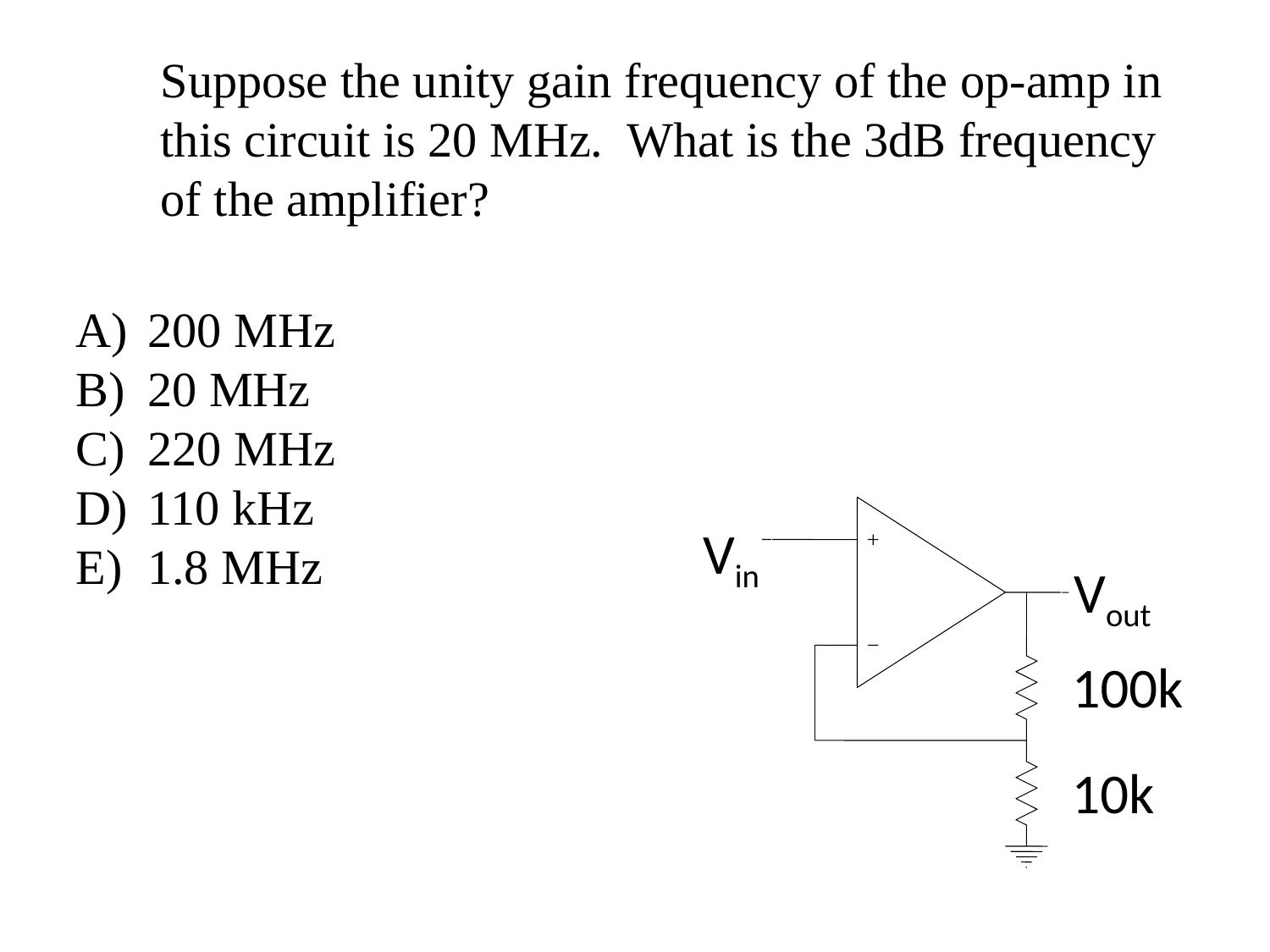

Suppose the unity gain frequency of the op-amp in this circuit is 20 MHz.  What is the 3dB frequency of the amplifier?

200 MHz
20 MHz
220 MHz
110 kHz
1.8 MHz

Vin
Vout

100k

10k